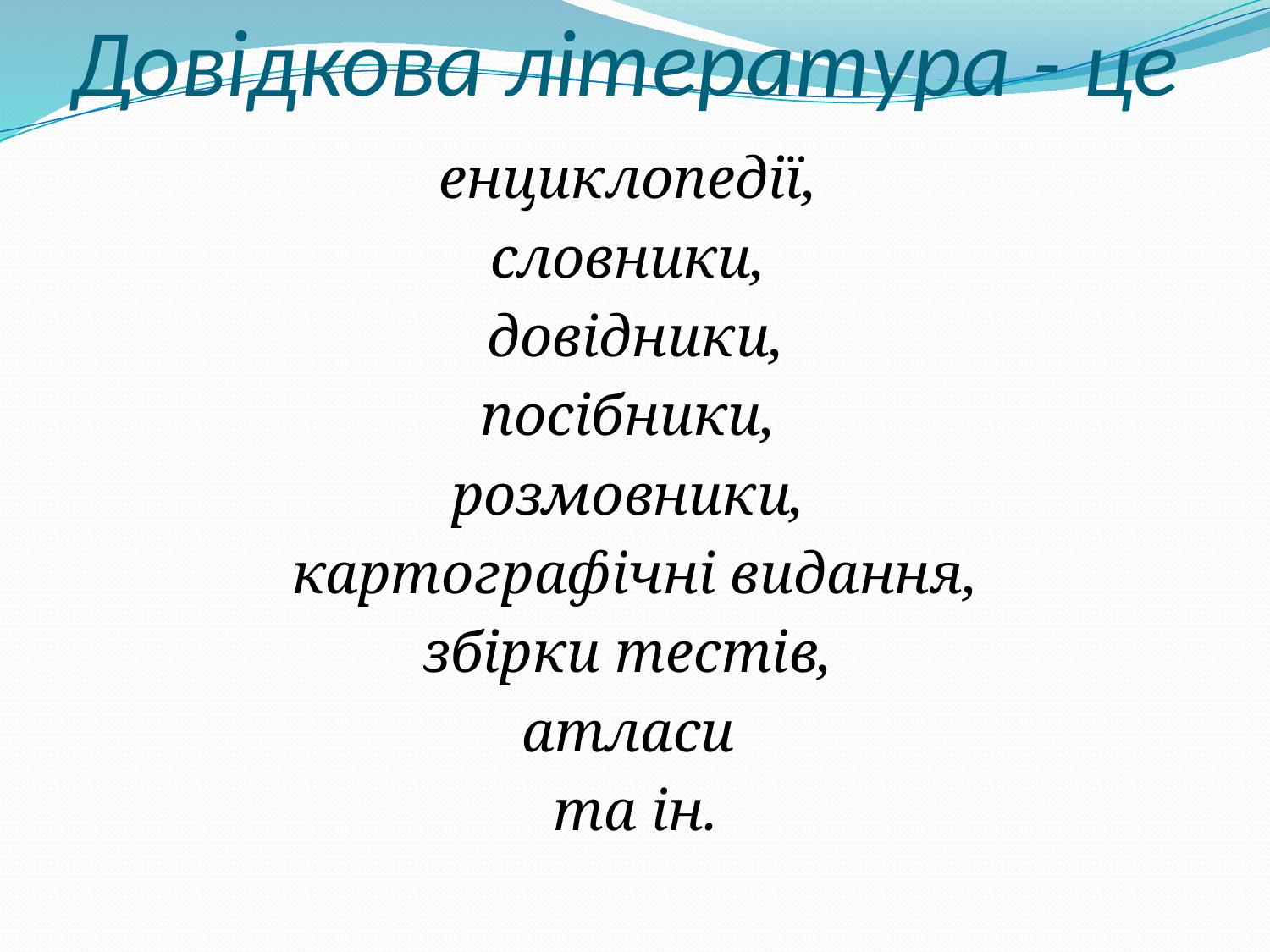

# Довідкова література - це
енциклопедії,
словники,
довідники,
 посібники,
розмовники,
картографічні видання,
збірки тестів,
атласи
та ін.